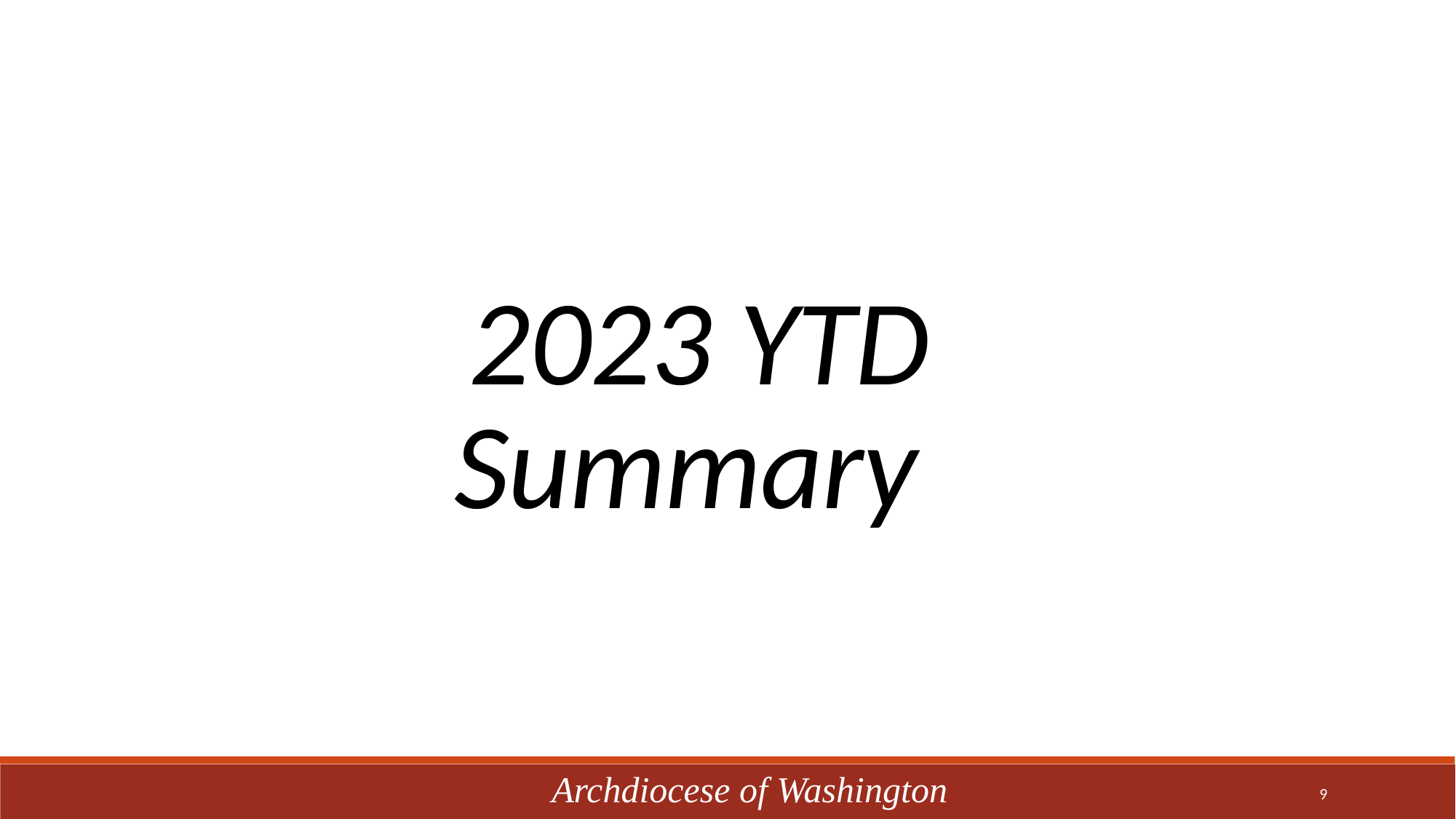

2023 YTD
Summary
Archdiocese of Washington
9